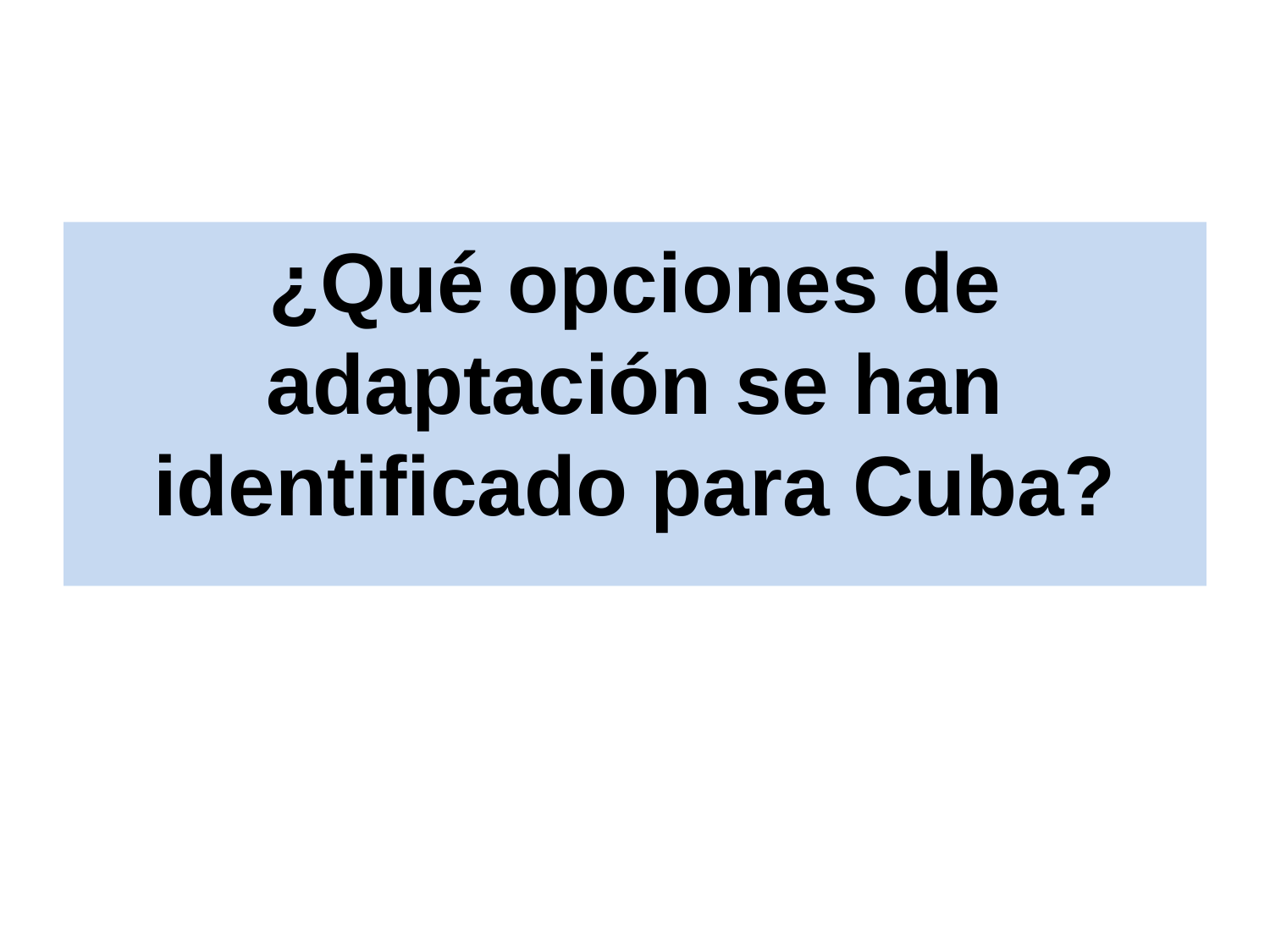

¿Qué opciones de adaptación se han identificado para Cuba?